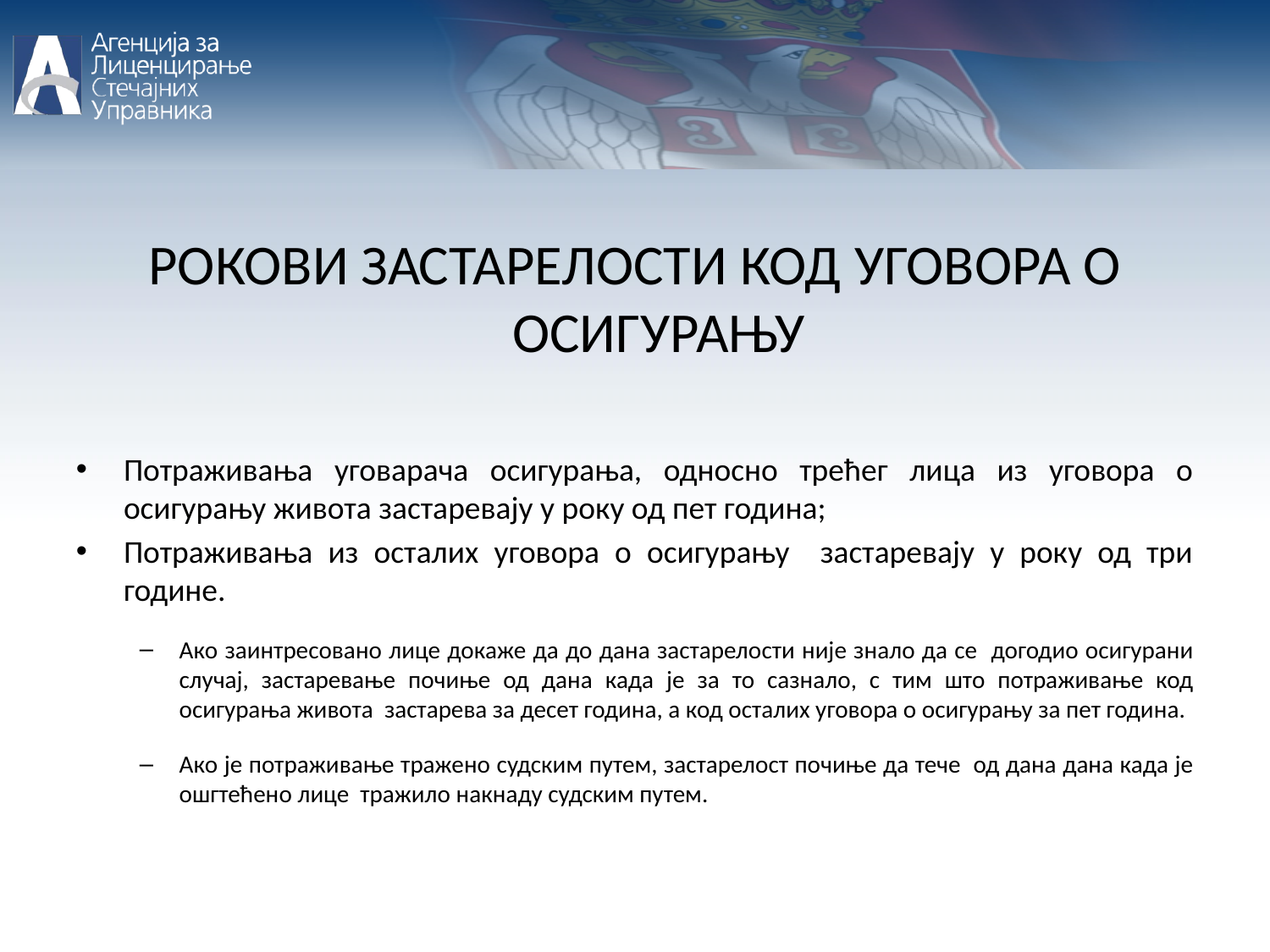

РОКОВИ ЗАСТАРЕЛОСТИ КОД УГОВОРА О ОСИГУРАЊУ

Потраживања уговарача осигурања, односно трећег лица из уговора о осигурању живота застаревају у року од пет година;
Потраживања из осталих уговора о осигурању  застаревају у року од три године.
Ако заинтресовано лице докаже да до дана застарелости није знало да се  догодио осигурани случај, застаревање почиње од дана када је за то сазнало, с тим што потраживање код осигурања живота  застарева за десет година, а код осталих уговора о осигурању за пет година.
Ако је потраживање тражено судским путем, застарелост почиње да тече  од дана дана када је ошгтећено лице  тражило накнаду судским путем.